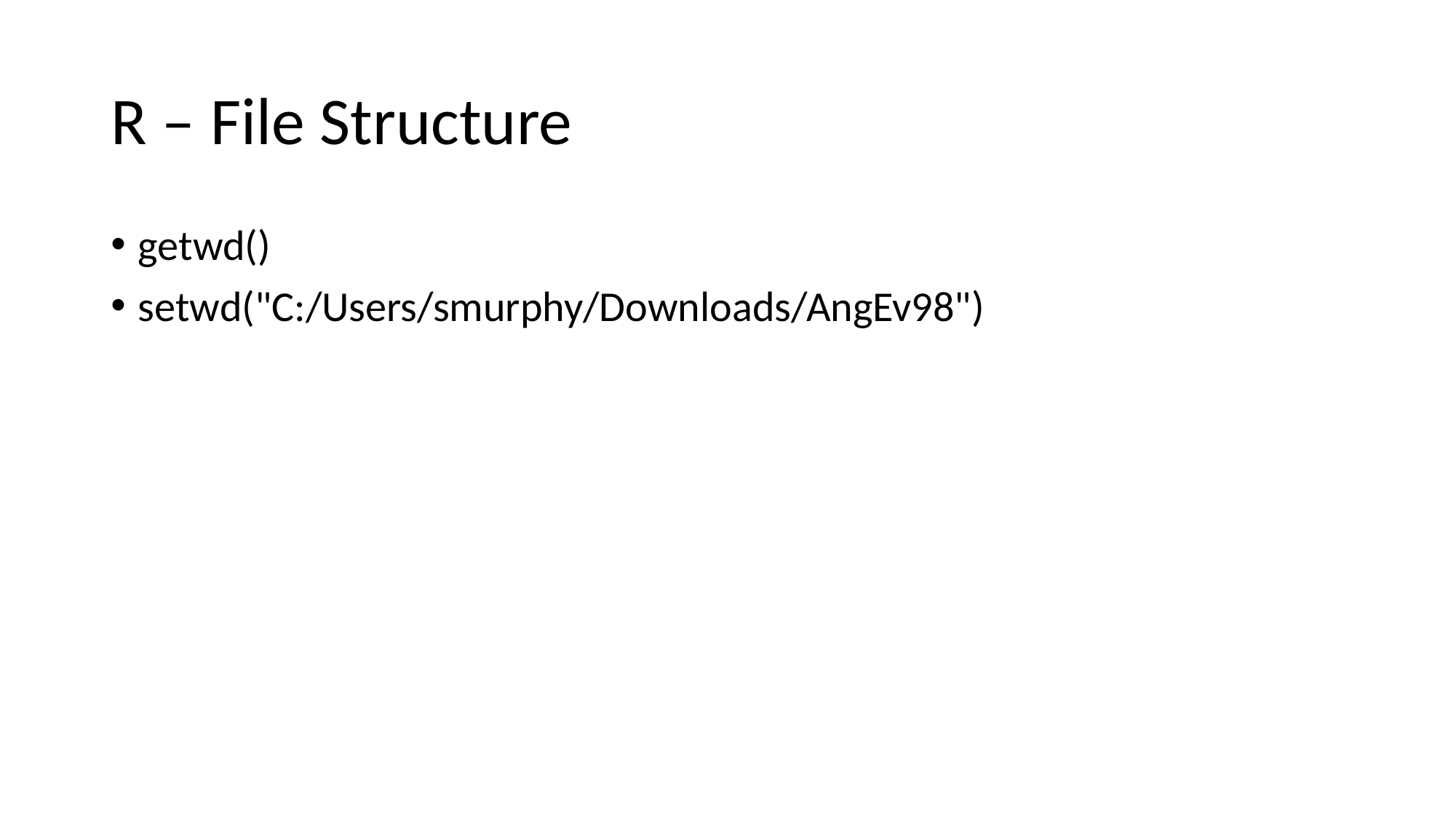

# R – File Structure
getwd()
setwd("C:/Users/smurphy/Downloads/AngEv98")